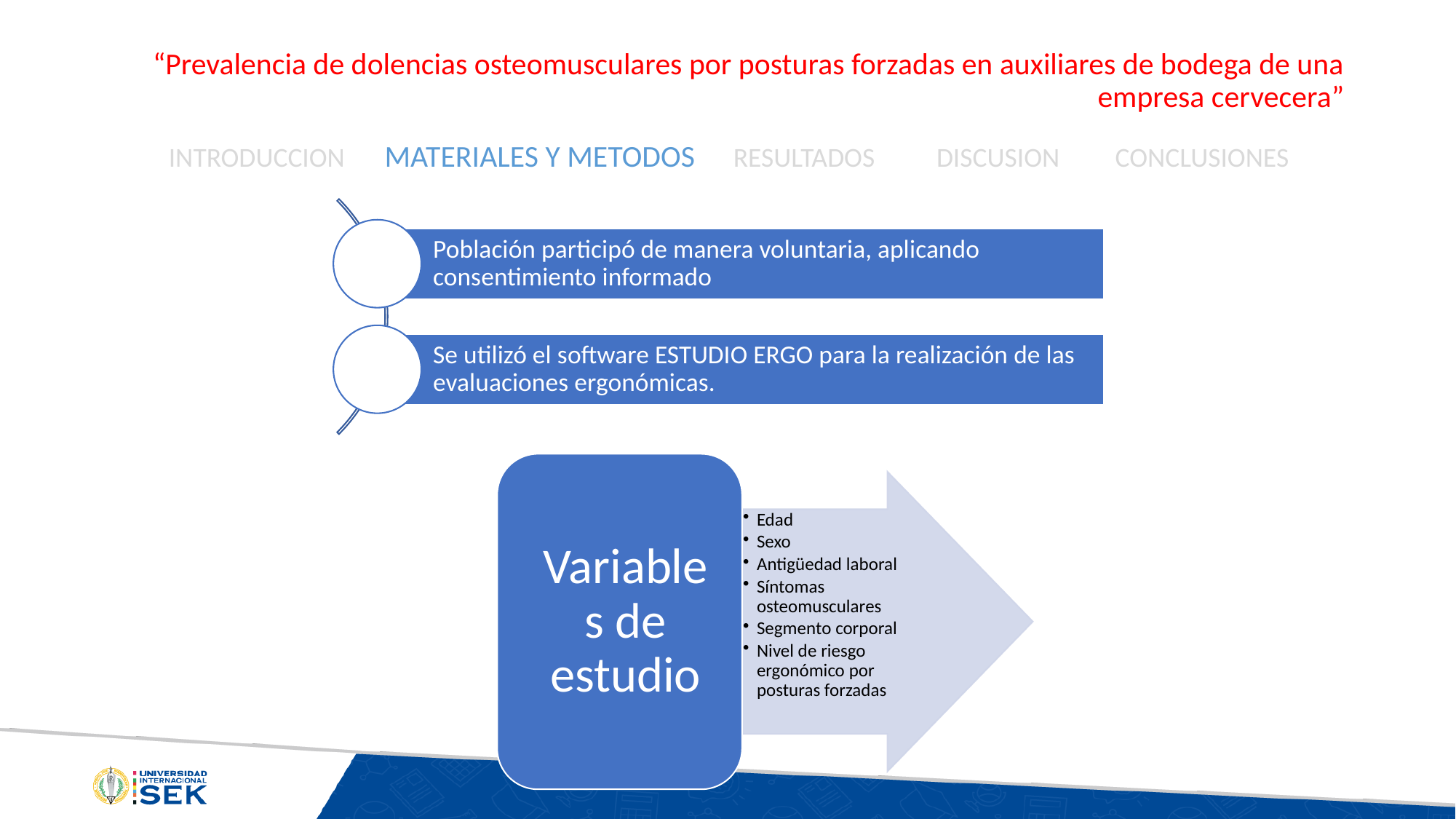

# “Prevalencia de dolencias osteomusculares por posturas forzadas en auxiliares de bodega de una empresa cervecera”
MATERIALES Y METODOS
      INTRODUCCION                                                               RESULTADOS          DISCUSION         CONCLUSIONES
Población participó de manera voluntaria, aplicando consentimiento informado
Se utilizó el software ESTUDIO ERGO para la realización de las evaluaciones ergonómicas.
Edad
Sexo
Antigüedad laboral
Síntomas osteomusculares
Segmento corporal
Nivel de riesgo ergonómico por posturas forzadas
Variables de estudio